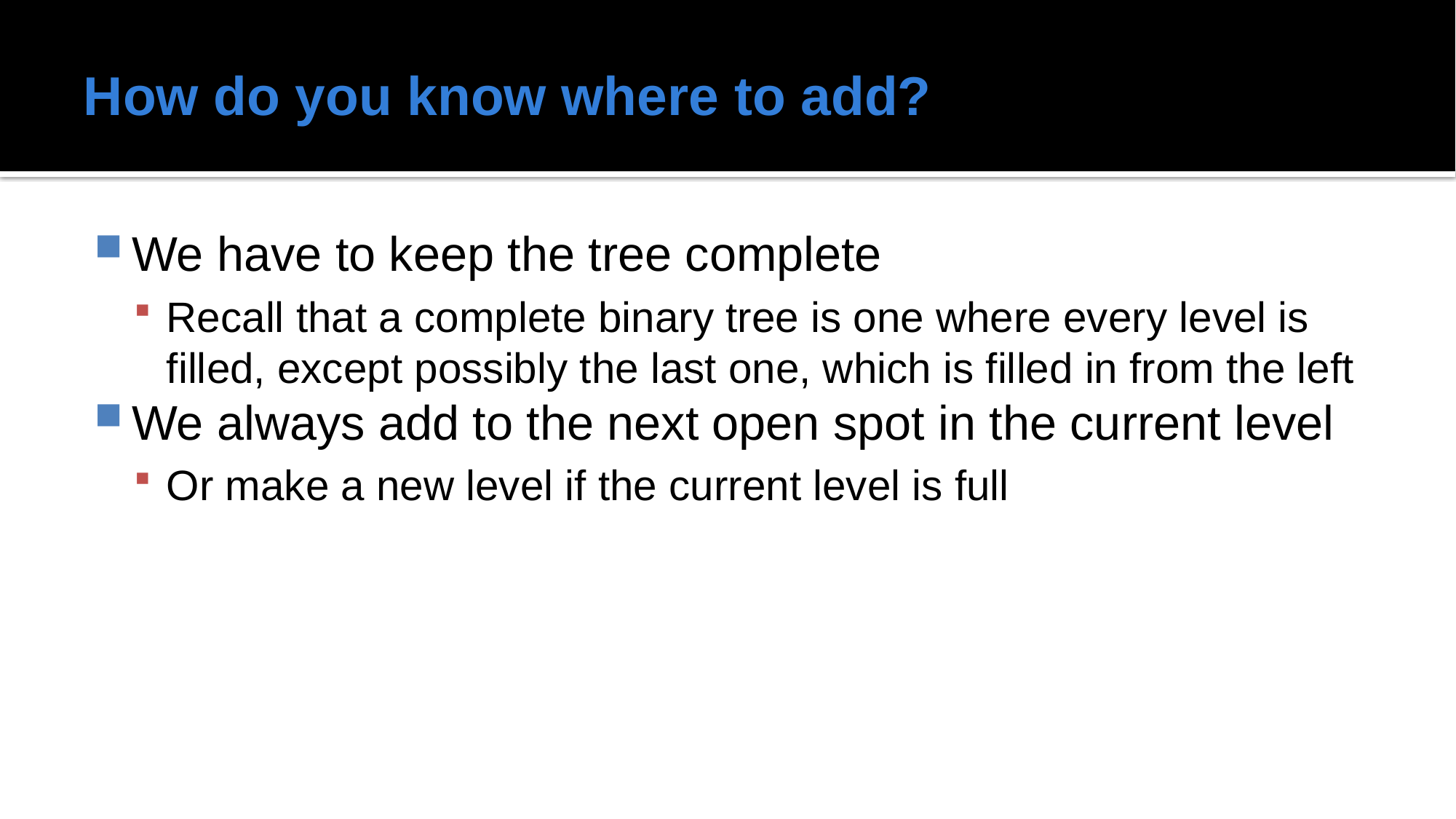

# How do you know where to add?
We have to keep the tree complete
Recall that a complete binary tree is one where every level is filled, except possibly the last one, which is filled in from the left
We always add to the next open spot in the current level
Or make a new level if the current level is full